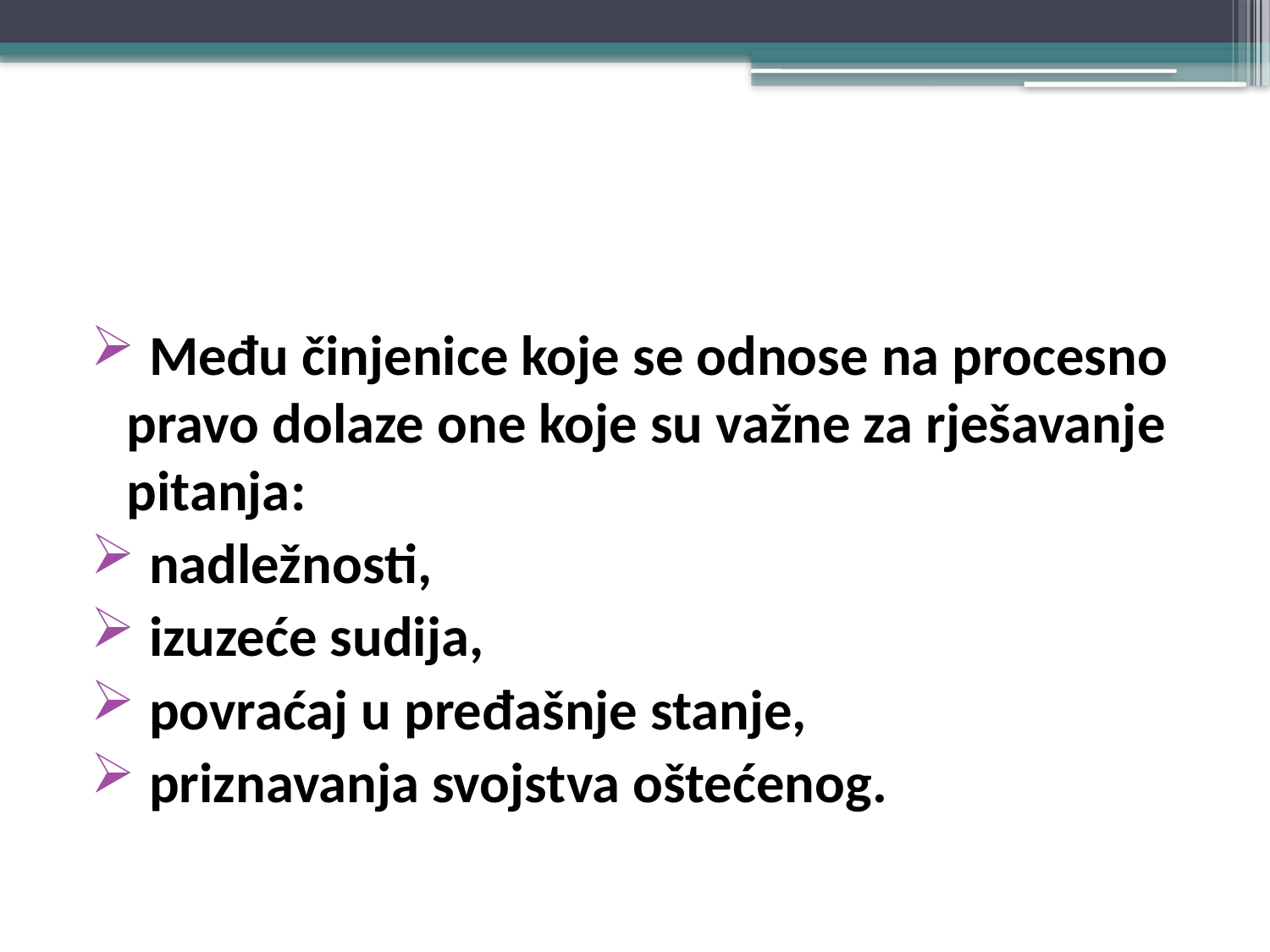

#
 Među činjenice koje se odnose na procesno pravo dolaze one koje su važne za rješavanje pitanja:
 nadležnosti,
 izuzeće sudija,
 povraćaj u pređašnje stanje,
 priznavanja svojstva oštećenog.